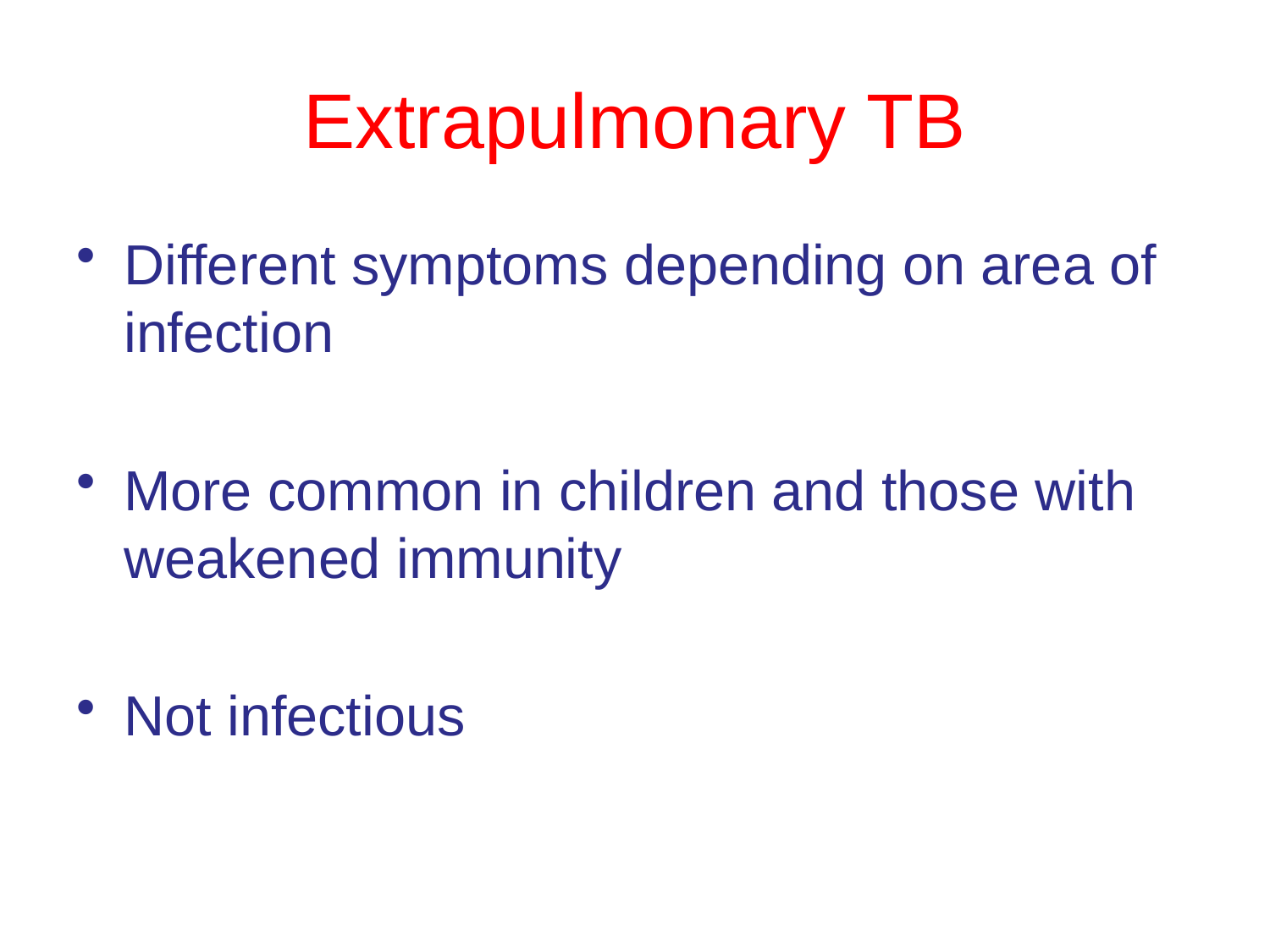

# Extrapulmonary TB
Different symptoms depending on area of infection

More common in children and those with weakened immunity

Not infectious